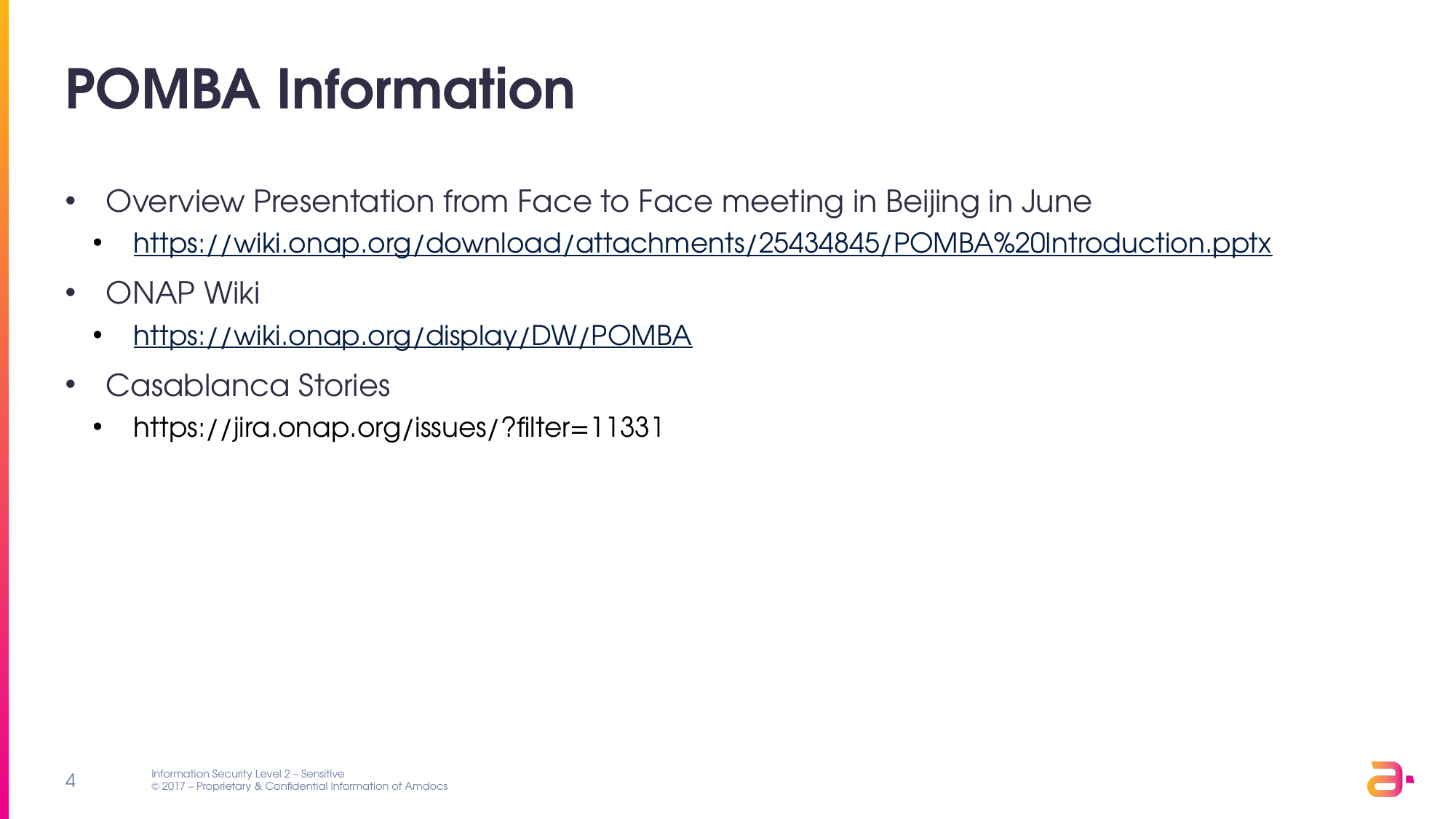

# POMBA Information
Overview Presentation from Face to Face meeting in Beijing in June
https://wiki.onap.org/download/attachments/25434845/POMBA%20Introduction.pptx
ONAP Wiki
https://wiki.onap.org/display/DW/POMBA
Casablanca Stories
https://jira.onap.org/issues/?filter=11331